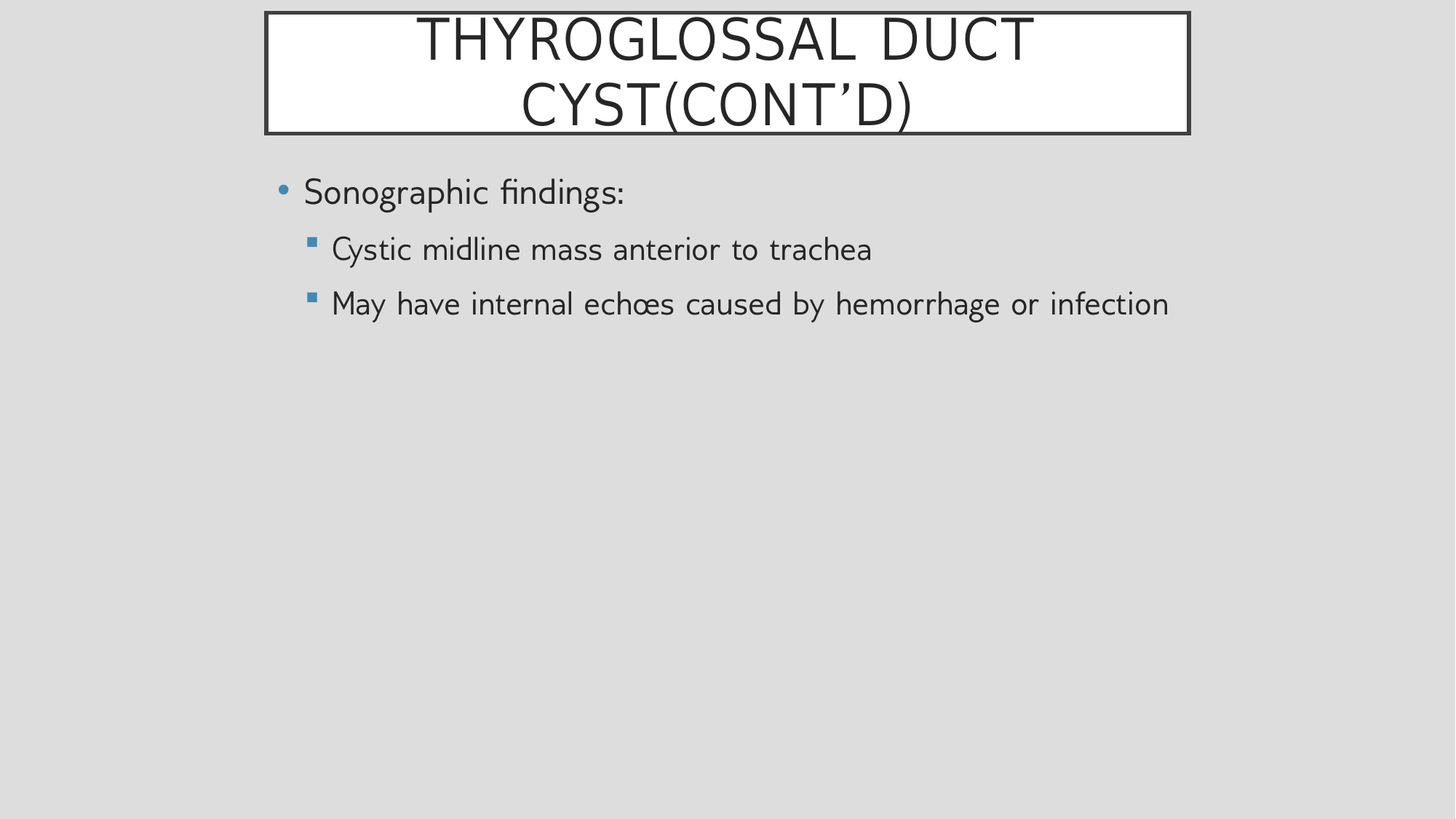

# Thyroglossal duct cyst(cont’d)
Sonographic findings:
Cystic midline mass anterior to trachea
May have internal echoes caused by hemorrhage or infection